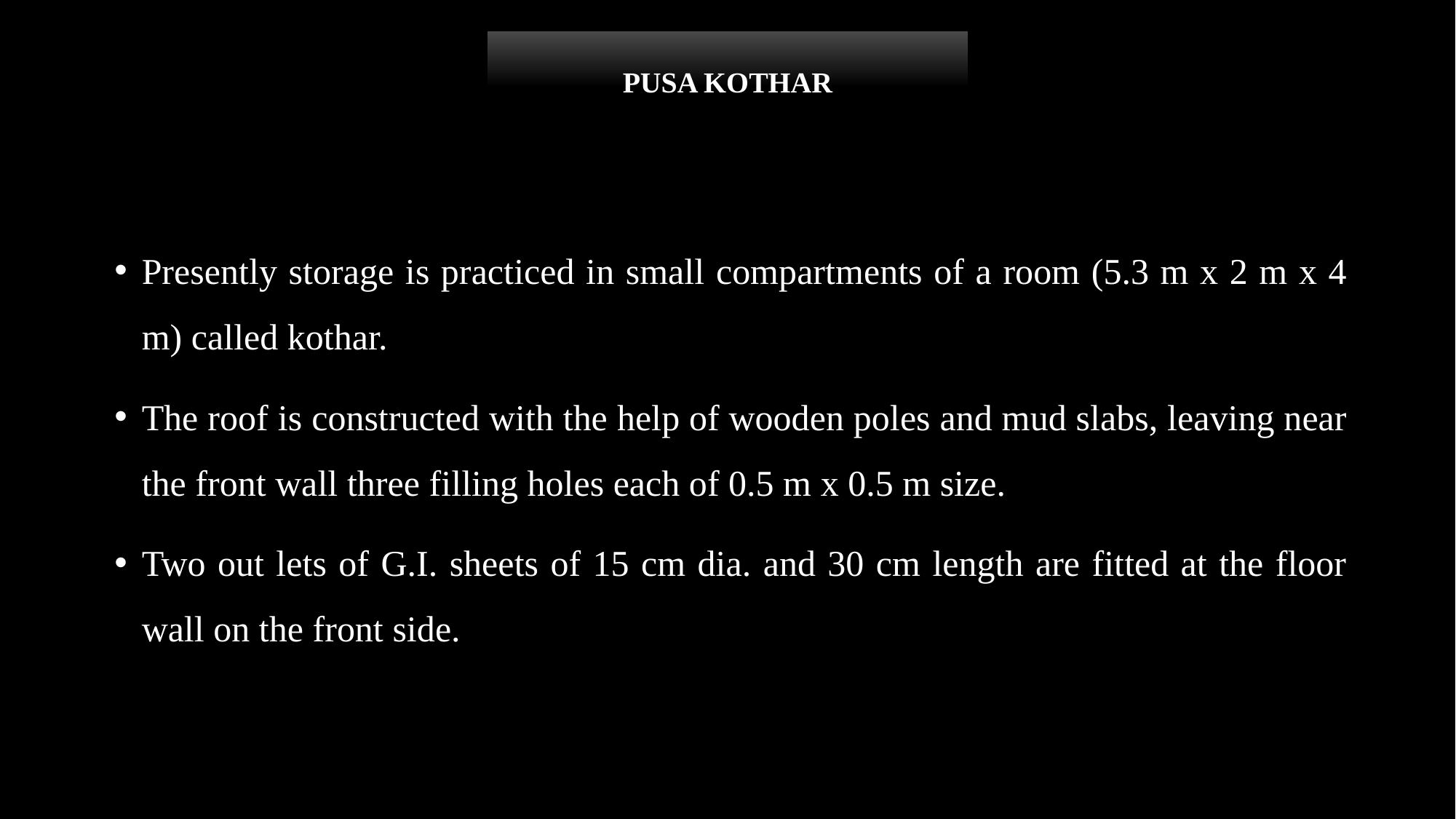

# PUSA KOTHAR 10. Pusa Kothar
Presently storage is practiced in small compartments of a room (5.3 m x 2 m x 4 m) called kothar.
The roof is constructed with the help of wooden poles and mud slabs, leaving near the front wall three filling holes each of 0.5 m x 0.5 m size.
Two out lets of G.I. sheets of 15 cm dia. and 30 cm length are fitted at the floor wall on the front side.